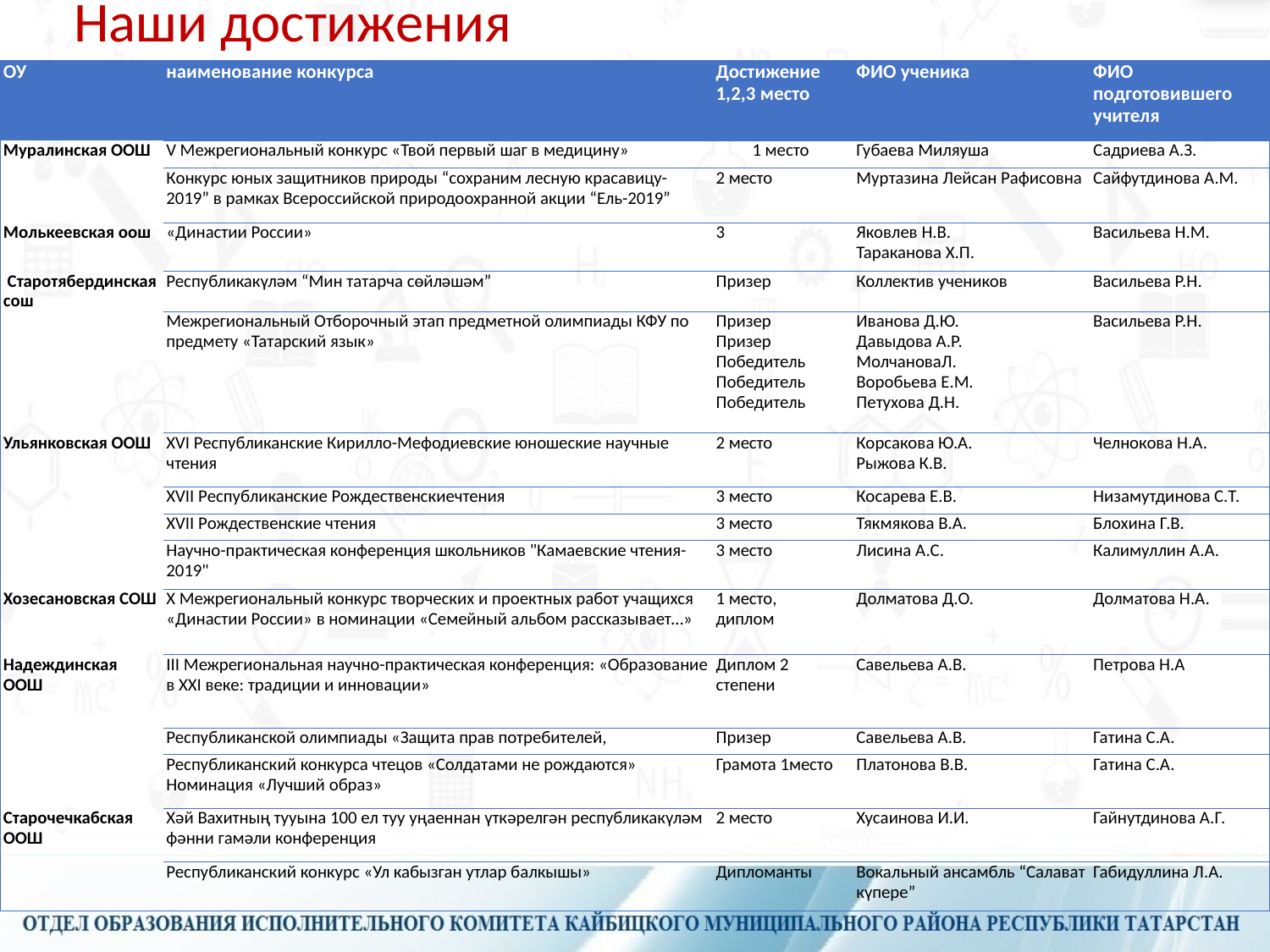

Наши достижения
| ОУ | наименование конкурса | Достижение 1,2,3 место | ФИО ученика | ФИО подготовившего учителя |
| --- | --- | --- | --- | --- |
| Муралинская ООШ | V Межрегиональный конкурс «Твой первый шаг в медицину» | 1 место | Губаева Миляуша | Садриева А.З. |
|  | Конкурс юных защитников природы “сохраним лесную красавицу-2019” в рамках Всероссийской природоохранной акции “Ель-2019” | 2 место | Муртазина Лейсан Рафисовна | Сайфутдинова А.М. |
| Молькеевская оош | «Династии России» | 3 | Яковлев Н.В. Тараканова Х.П. | Васильева Н.М. |
| Старотябердинская сош | Республикакүләм “Мин татарча сөйләшәм” | Призер | Коллектив учеников | Васильева Р.Н. |
|  | Межрегиональный Отборочный этап предметной олимпиады КФУ по предмету «Татарский язык» | Призер Призер Победитель Победитель Победитель | Иванова Д.Ю. Давыдова А.Р. МолчановаЛ. Воробьева Е.М. Петухова Д.Н. | Васильева Р.Н. |
| Ульянковская ООШ | XVI Республиканские Кирилло-Мефодиевские юношеские научные чтения | 2 место | Корсакова Ю.А. Рыжова К.В. | Челнокова Н.А. |
|  | XVII Республиканские Рождественскиечтения | 3 место | Косарева Е.В. | Низамутдинова С.Т. |
|  | XVII Рождественские чтения | 3 место | Тякмякова В.А. | Блохина Г.В. |
|  | Научно-практическая конференция школьников "Камаевские чтения-2019" | 3 место | Лисина А.С. | Калимуллин А.А. |
| Хозесановская СОШ | Х Межрегиональный конкурс творческих и проектных работ учащихся «Династии России» в номинации «Семейный альбом рассказывает…» | 1 место, диплом | Долматова Д.О. | Долматова Н.А. |
| Надеждинская ООШ | III Межрегиональная научно-практическая конференция: «Образование в XXI веке: традиции и инновации» | Диплом 2 степени | Савельева А.В. | Петрова Н.А |
|  | Республиканской олимпиады «Защита прав потребителей, | Призер | Савельева А.В. | Гатина С.А. |
|  | Республиканский конкурса чтецов «Солдатами не рождаются» Номинация «Лучший образ» | Грамота 1место | Платонова В.В. | Гатина С.А. |
| Старочечкабская ООШ | Хәй Вахитның тууына 100 ел туу уңаеннан үткәрелгән республикакүләм фәнни гамәли конференция | 2 место | Хусаинова И.И. | Гайнутдинова А.Г. |
|  | Республиканский конкурс «Ул кабызган утлар балкышы» | Дипломанты | Вокальный ансамбль “Салават күпере” | Габидуллина Л.А. |